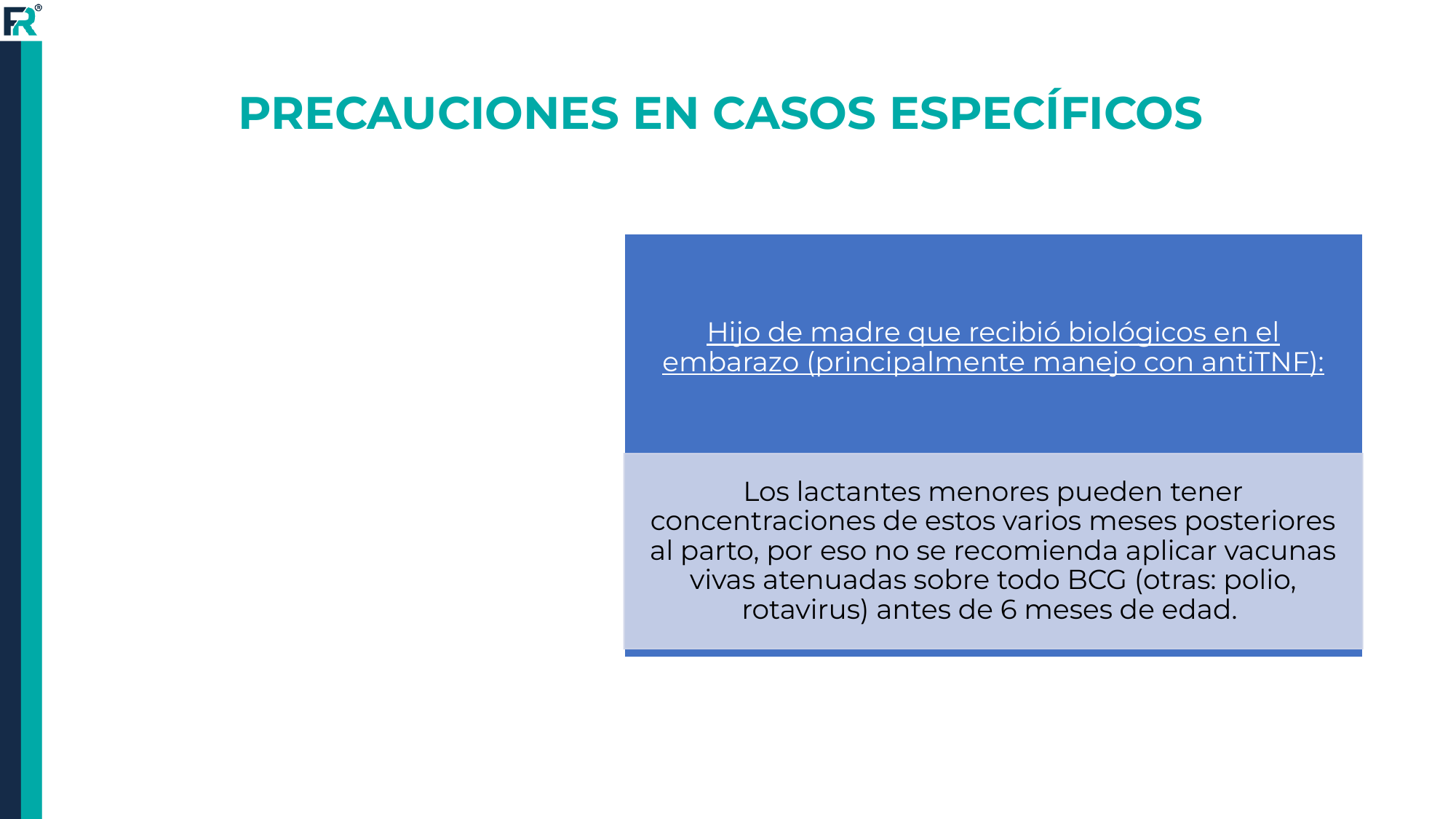

PRECAUCIONES EN CASOS ESPECÍFICOS
Hijo de madre que recibió biológicos en el embarazo (principalmente manejo con antiTNF):
Los lactantes menores pueden tener concentraciones de estos varios meses posteriores al parto, por eso no se recomienda aplicar vacunas vivas atenuadas sobre todo BCG (otras: polio, rotavirus) antes de 6 meses de edad.